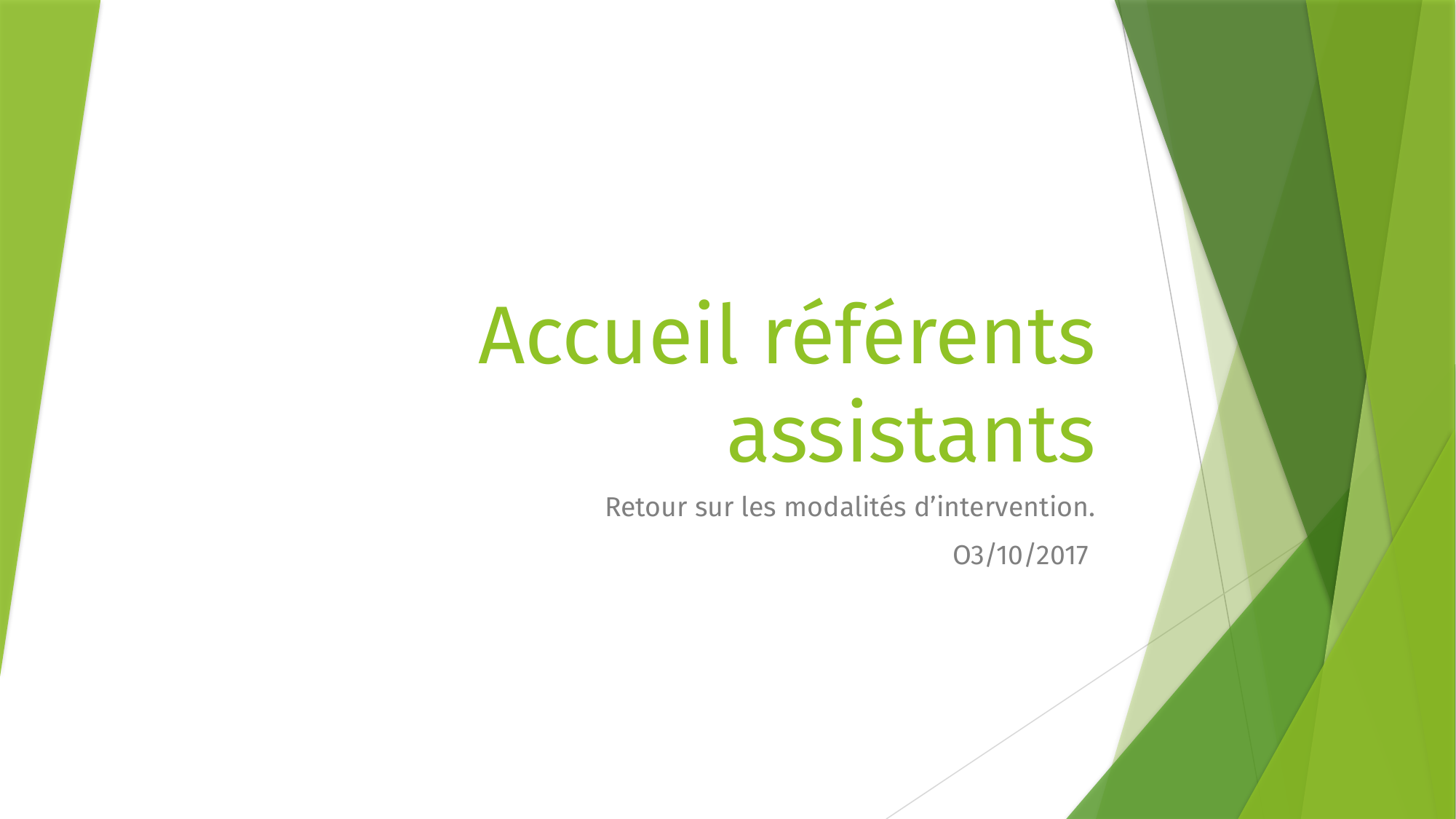

# Accueil référents assistants
Retour sur les modalités d’intervention.
O3/10/2017